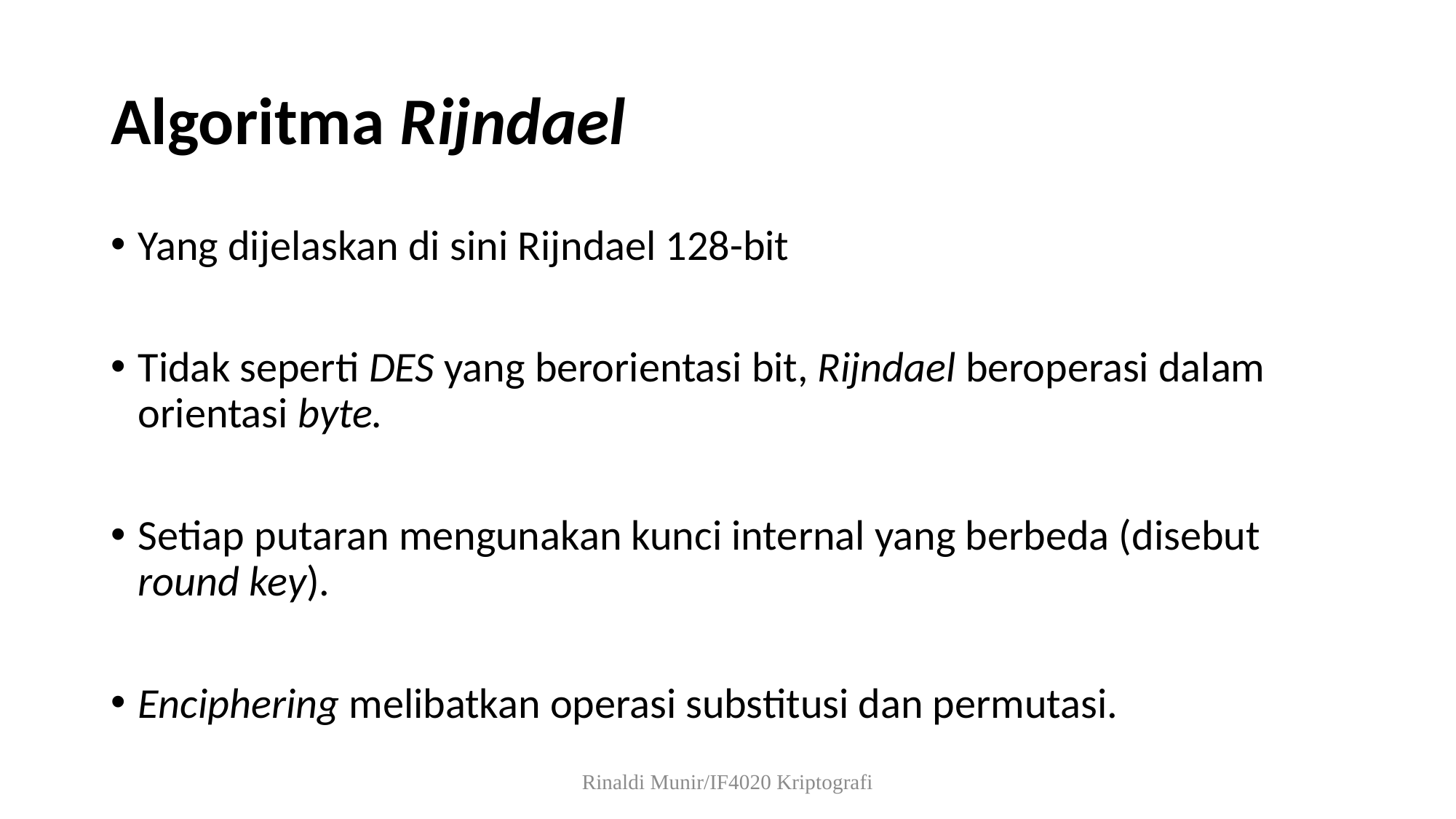

# Algoritma Rijndael
Yang dijelaskan di sini Rijndael 128-bit

Tidak seperti DES yang berorientasi bit, Rijndael beroperasi dalam orientasi byte.

Setiap putaran mengunakan kunci internal yang berbeda (disebut round key).

Enciphering melibatkan operasi substitusi dan permutasi.
Rinaldi Munir/IF4020 Kriptografi